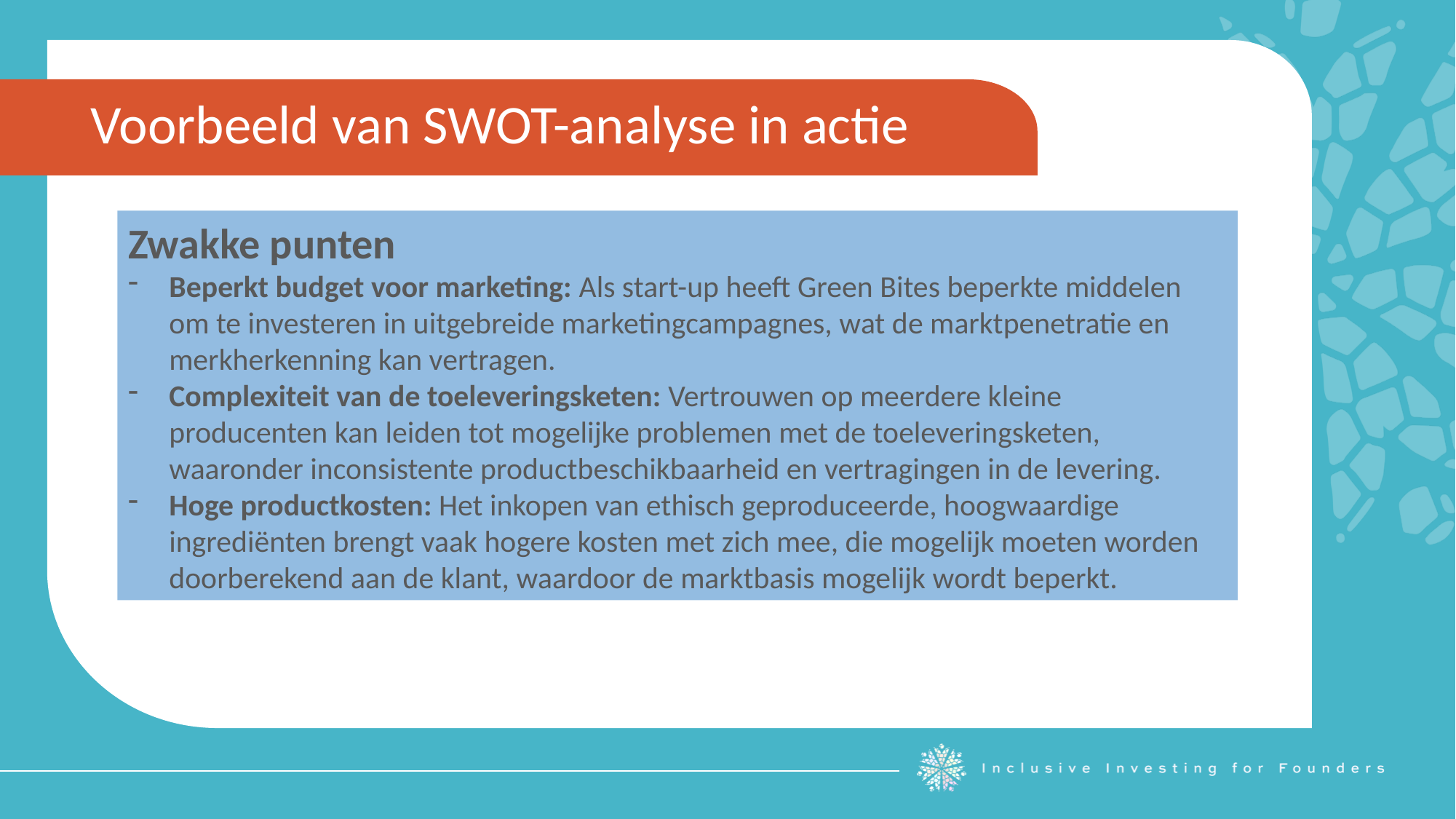

Voorbeeld van SWOT-analyse in actie
Zwakke punten
Beperkt budget voor marketing: Als start-up heeft Green Bites beperkte middelen om te investeren in uitgebreide marketingcampagnes, wat de marktpenetratie en merkherkenning kan vertragen.
Complexiteit van de toeleveringsketen: Vertrouwen op meerdere kleine producenten kan leiden tot mogelijke problemen met de toeleveringsketen, waaronder inconsistente productbeschikbaarheid en vertragingen in de levering.
Hoge productkosten: Het inkopen van ethisch geproduceerde, hoogwaardige ingrediënten brengt vaak hogere kosten met zich mee, die mogelijk moeten worden doorberekend aan de klant, waardoor de marktbasis mogelijk wordt beperkt.